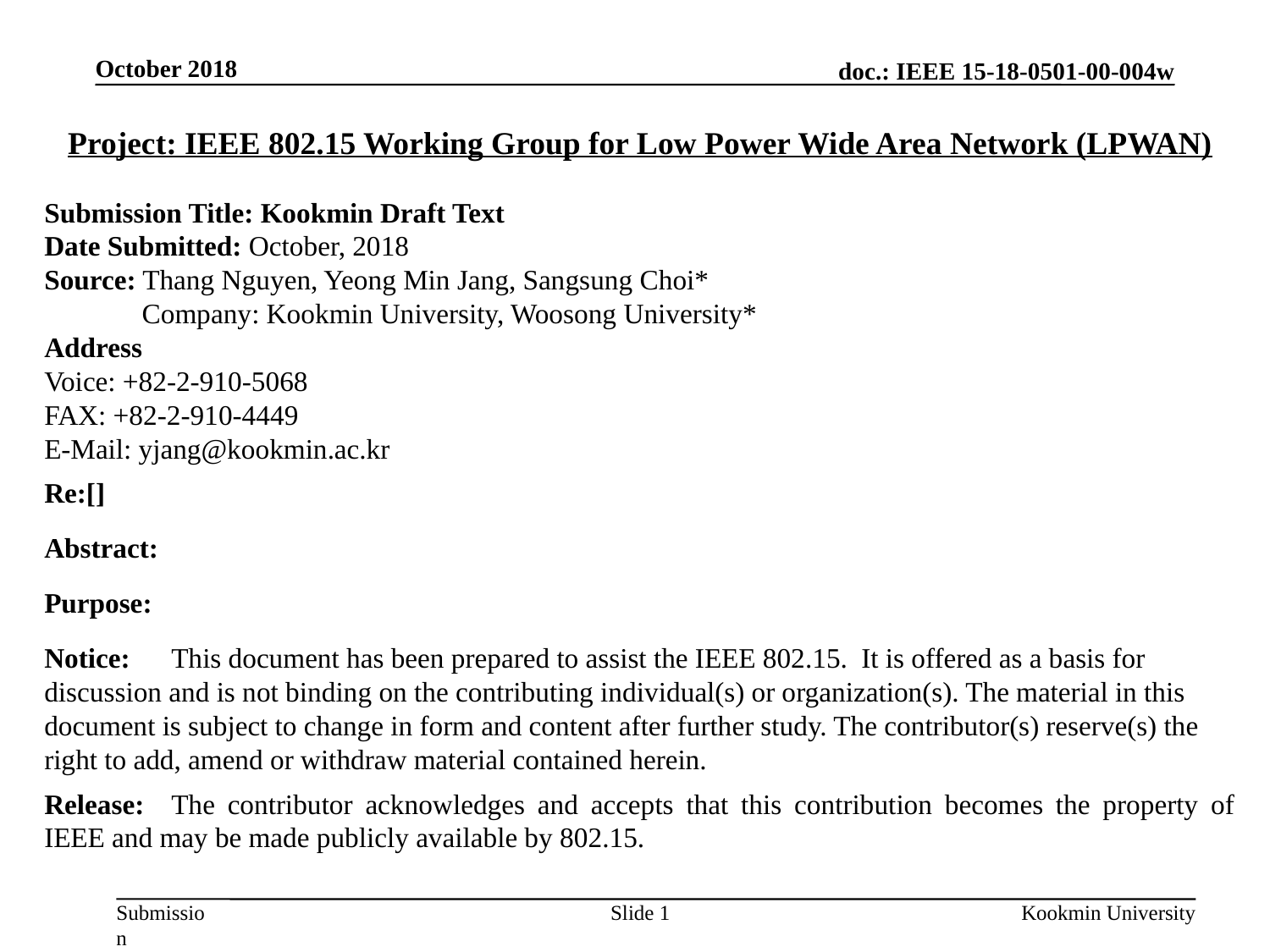

October 2018
Project: IEEE 802.15 Working Group for Low Power Wide Area Network (LPWAN)

Submission Title: Kookmin Draft Text
Date Submitted: October, 2018
Source: Thang Nguyen, Yeong Min Jang, Sangsung Choi*
              Company: Kookmin University, Woosong University*
Address
Voice: +82-2-910-5068
FAX: +82-2-910-4449
E-Mail: yjang@kookmin.ac.kr
Re:[]
Abstract:
Purpose:
Notice:	This document has been prepared to assist the IEEE 802.15.  It is offered as a basis for discussion and is not binding on the contributing individual(s) or organization(s). The material in this document is subject to change in form and content after further study. The contributor(s) reserve(s) the right to add, amend or withdraw material contained herein.
Release:	The contributor acknowledges and accepts that this contribution becomes the property of IEEE and may be made publicly available by 802.15.
Slide 1
Kookmin University